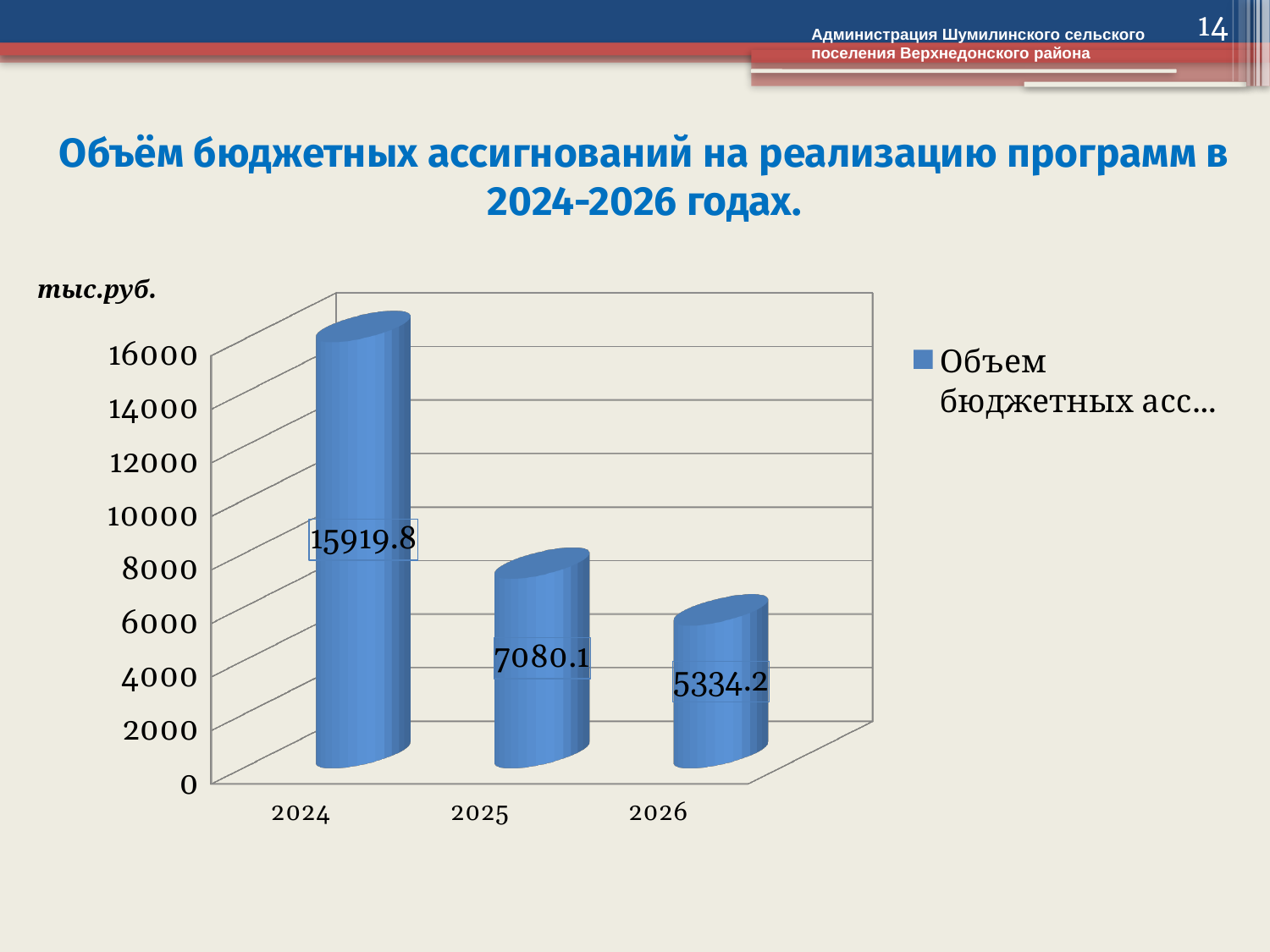

14
Администрация Шумилинского сельского поселения Верхнедонского района
# Объём бюджетных ассигнований на реализацию программ в 2024-2026 годах.

[unsupported chart]

тыс.руб.